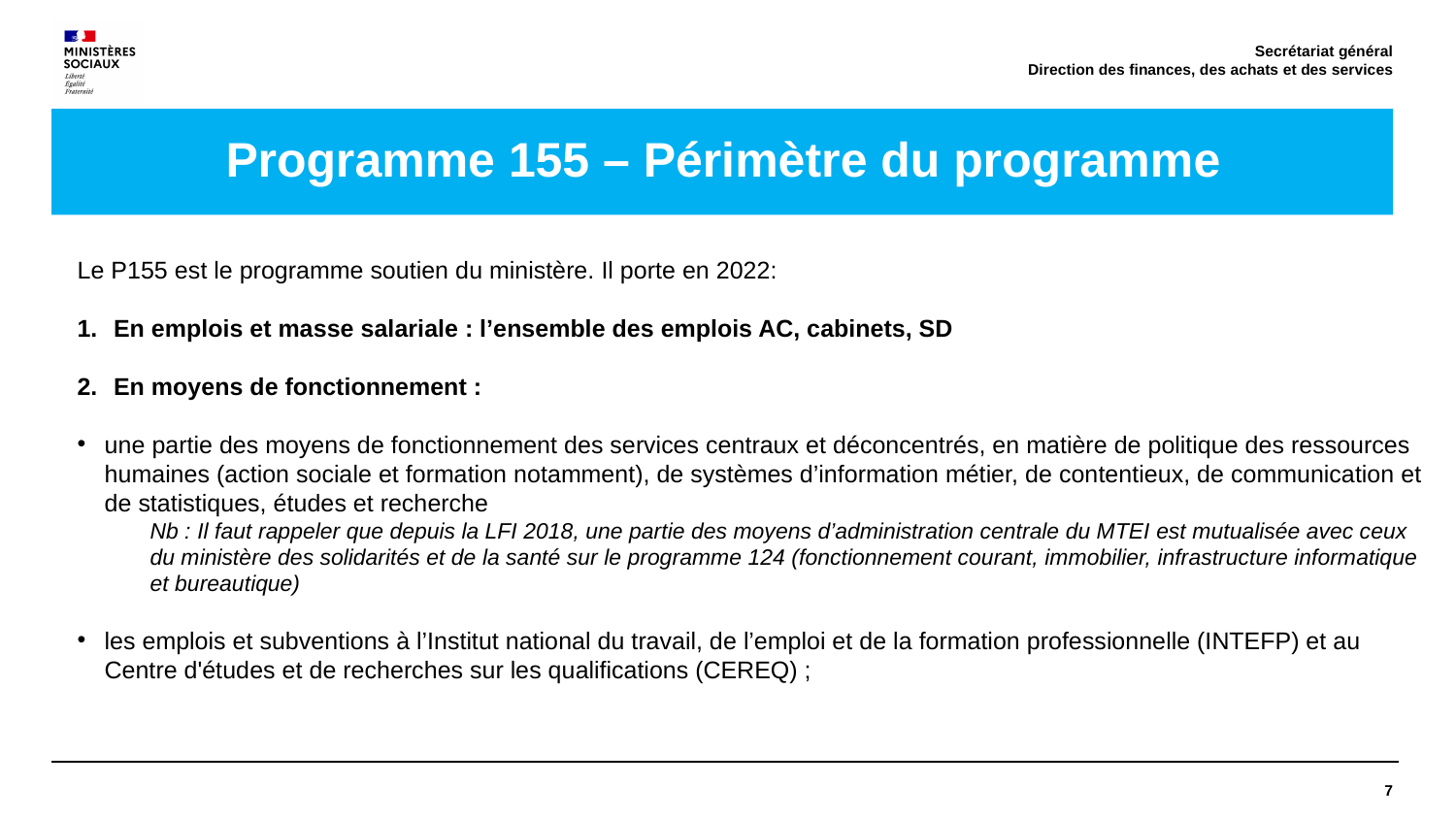

Secrétariat général
Direction des finances, des achats et des services
# Programme 155 – Périmètre du programme

Le P155 est le programme soutien du ministère. Il porte en 2022:

En emplois et masse salariale : l’ensemble des emplois AC, cabinets, SD

En moyens de fonctionnement :

une partie des moyens de fonctionnement des services centraux et déconcentrés, en matière de politique des ressources humaines (action sociale et formation notamment), de systèmes d’information métier, de contentieux, de communication et de statistiques, études et recherche
Nb : Il faut rappeler que depuis la LFI 2018, une partie des moyens d’administration centrale du MTEI est mutualisée avec ceux du ministère des solidarités et de la santé sur le programme 124 (fonctionnement courant, immobilier, infrastructure informatique et bureautique)

les emplois et subventions à l’Institut national du travail, de l’emploi et de la formation professionnelle (INTEFP) et au Centre d'études et de recherches sur les qualifications (CEREQ) ;

7